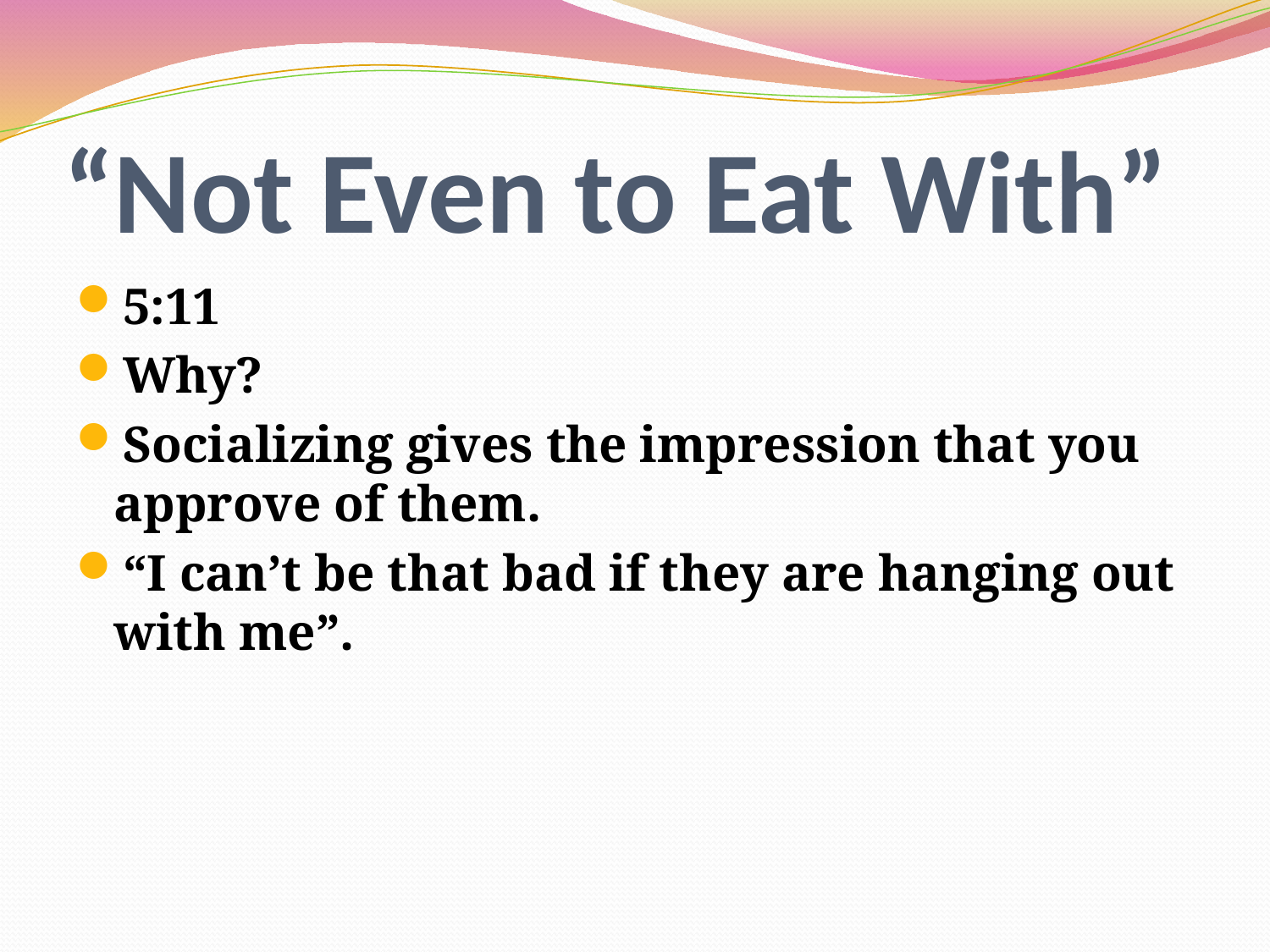

# “Not Even to Eat With”
5:11
Why?
Socializing gives the impression that you approve of them.
“I can’t be that bad if they are hanging out with me”.